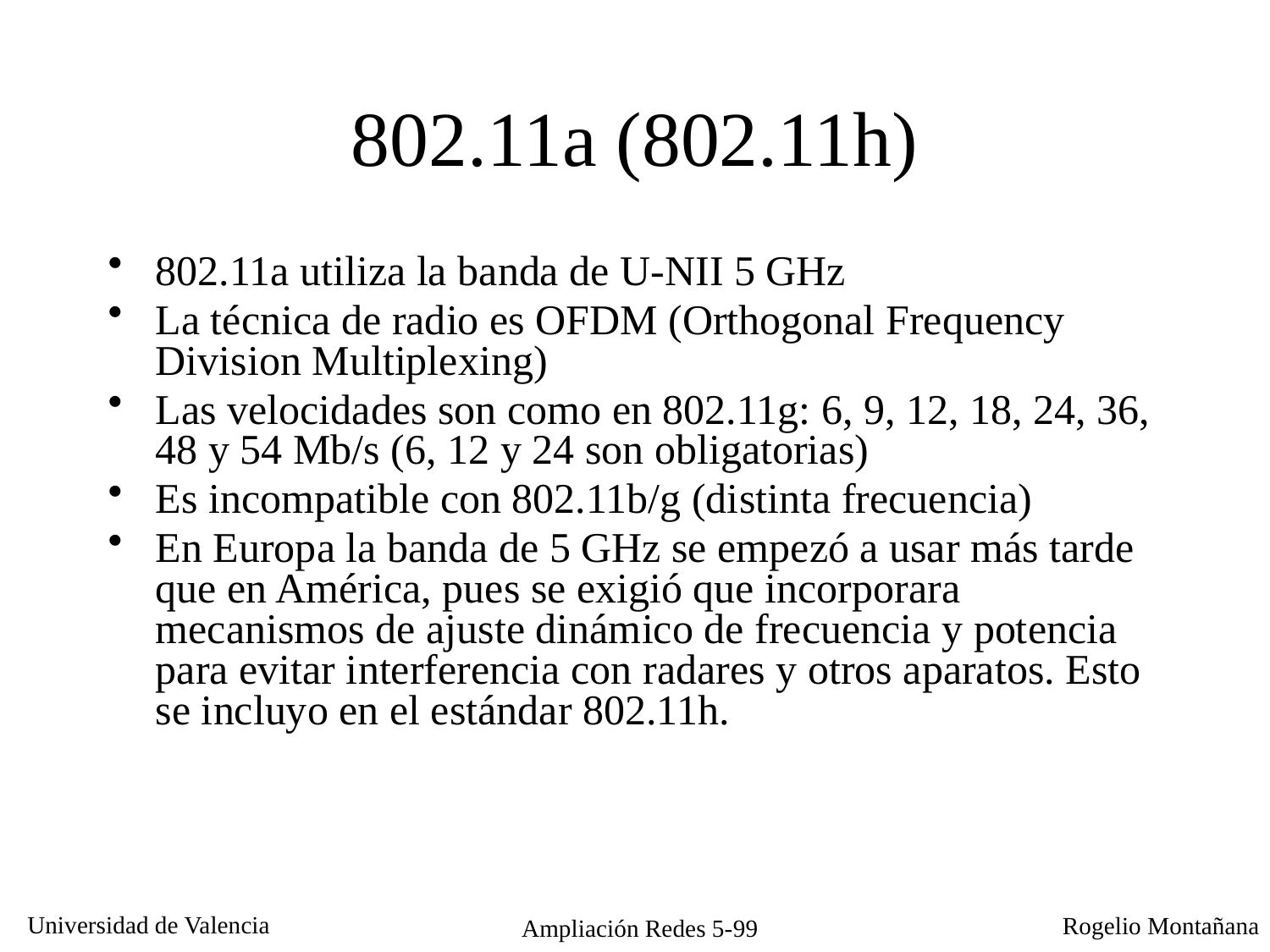

# 802.11a (802.11h)
802.11a utiliza la banda de U-NII 5 GHz
La técnica de radio es OFDM (Orthogonal Frequency Division Multiplexing)
Las velocidades son como en 802.11g: 6, 9, 12, 18, 24, 36, 48 y 54 Mb/s (6, 12 y 24 son obligatorias)
Es incompatible con 802.11b/g (distinta frecuencia)
En Europa la banda de 5 GHz se empezó a usar más tarde que en América, pues se exigió que incorporara mecanismos de ajuste dinámico de frecuencia y potencia para evitar interferencia con radares y otros aparatos. Esto se incluyo en el estándar 802.11h.
Ampliación Redes 5-99